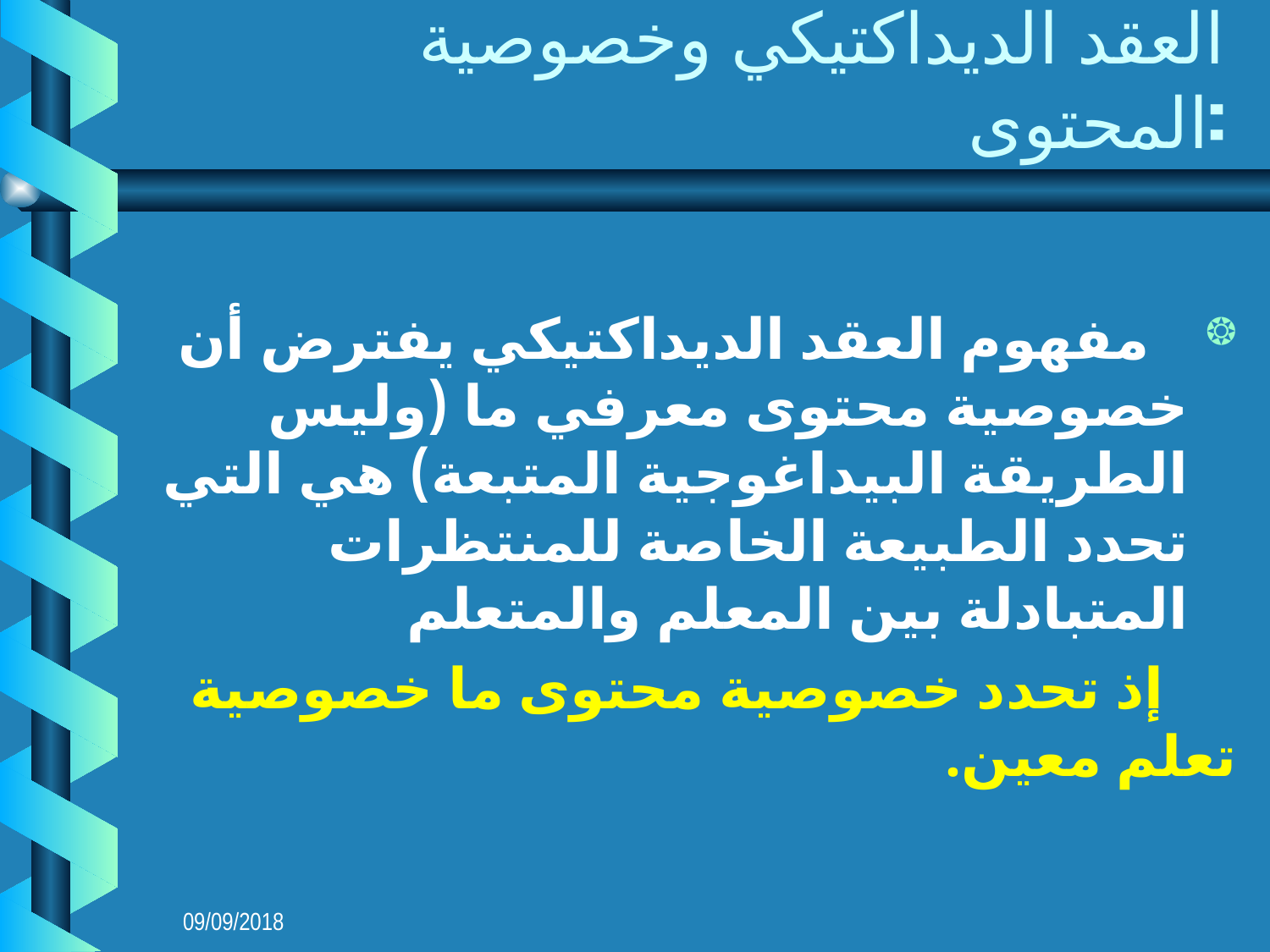

# العقد الديداكتيكي وخصوصية المحتوى:
   مفهوم العقد الديداكتيكي يفترض أن خصوصية محتوى معرفي ما (وليس الطريقة البيداغوجية المتبعة) هي التي تحدد الطبيعة الخاصة للمنتظرات المتبادلة بين المعلم والمتعلم
     إذ تحدد خصوصية محتوى ما خصوصية تعلم معين.

09/09/2018